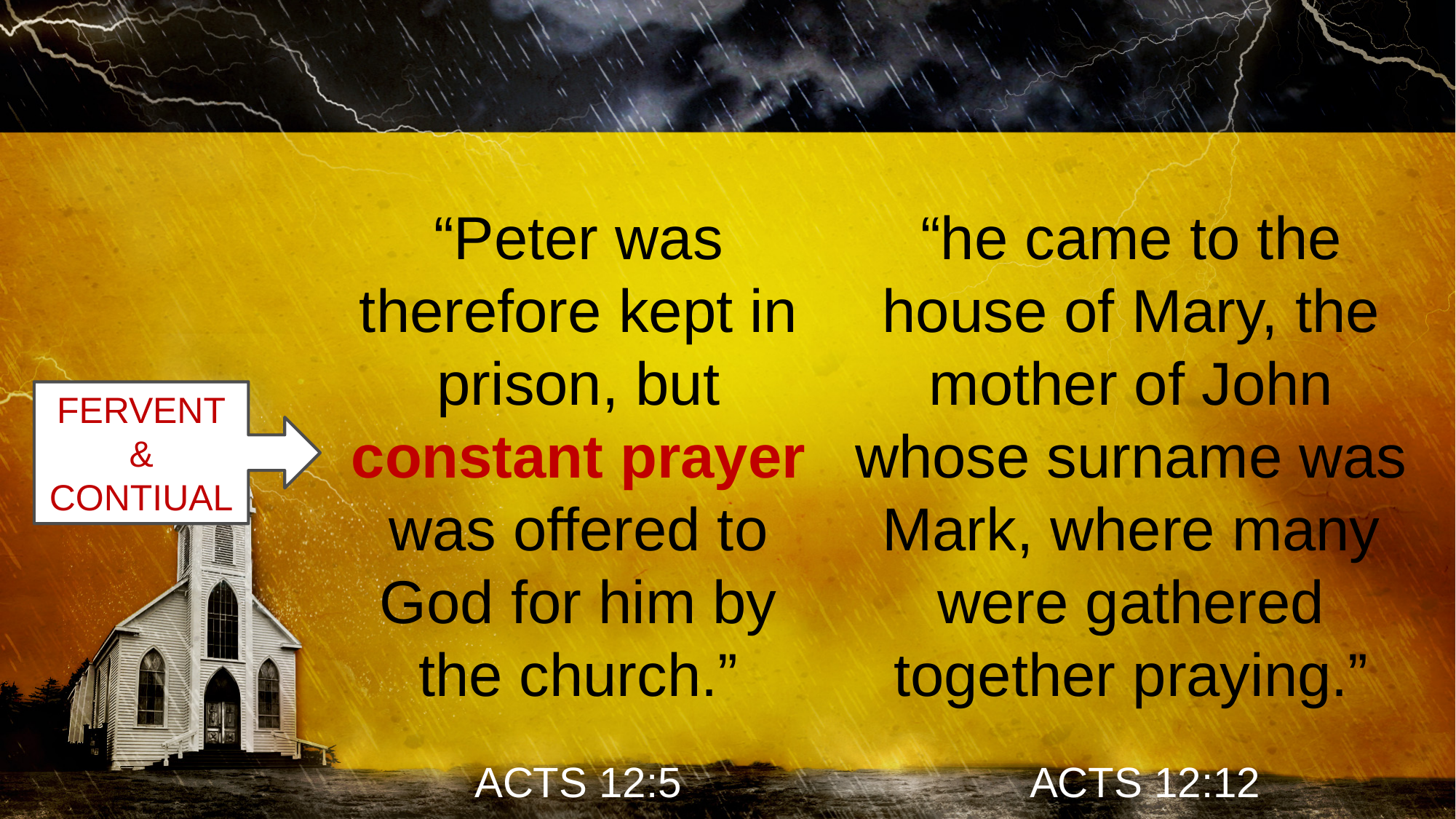

“Peter was therefore kept in prison, but constant prayer was offered to God for him by the church.”
“he came to the house of Mary, the mother of John whose surname was Mark, where many were gathered together praying.”
FERVENT
&
CONTIUAL
ACTS 12:5
ACTS 12:12